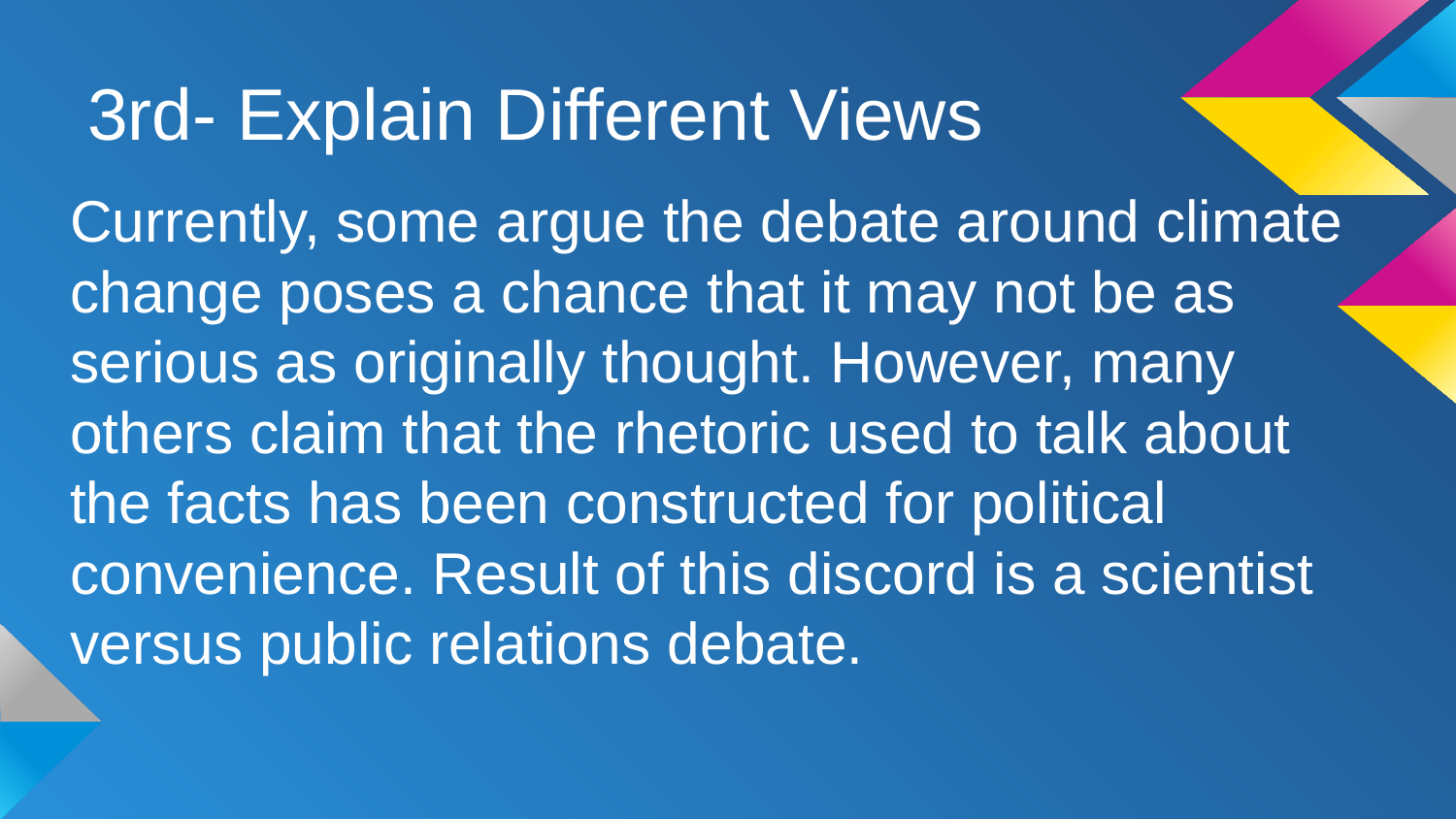

# 3rd- Explain Different Views
Currently, some argue the debate around climate change poses a chance that it may not be as serious as originally thought. However, many others claim that the rhetoric used to talk about the facts has been constructed for political convenience. Result of this discord is a scientist versus public relations debate.